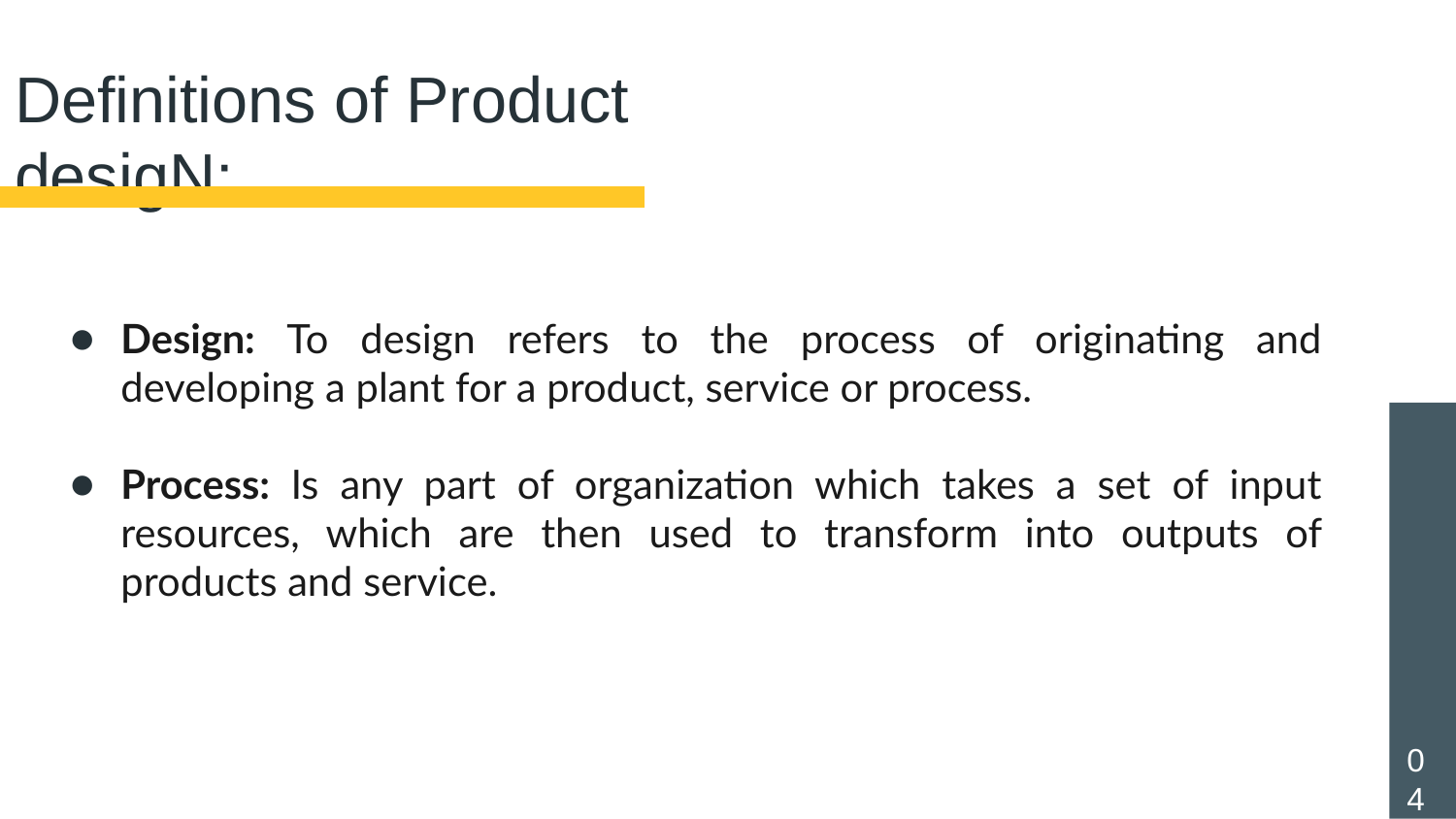

# Definitions of Product desigN:

Design: To design refers to the process of originating and developing a plant for a product, service or process.

Process: Is any part of organization which takes a set of input resources, which are then used to transform into outputs of products and service.

04